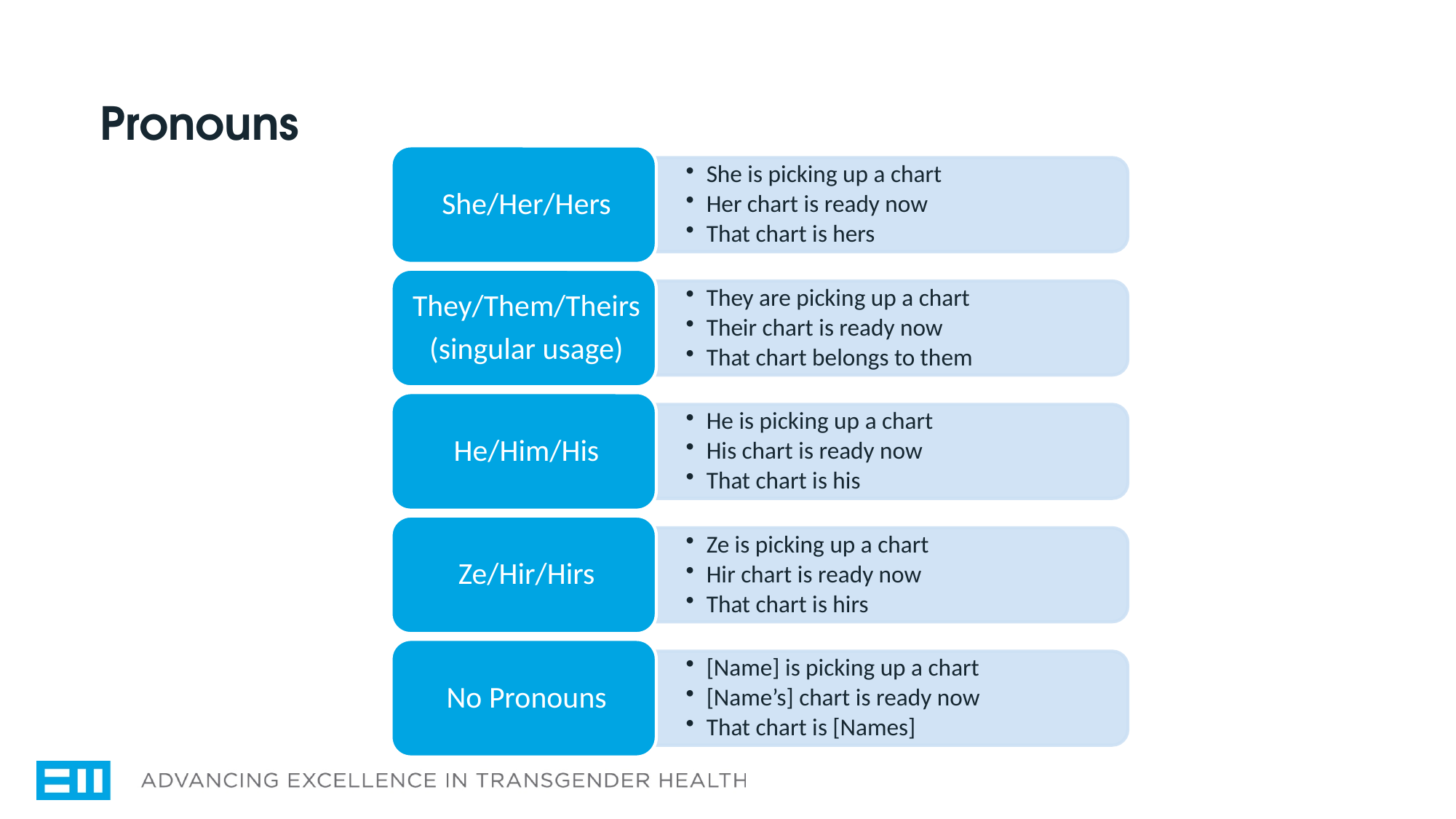

# Pronouns
She is picking up a chart
Her chart is ready now
That chart is hers
She/Her/Hers
They are picking up a chart
Their chart is ready now
That chart belongs to them
They/Them/Theirs
(singular usage)
He is picking up a chart
His chart is ready now
That chart is his
He/Him/His
Ze is picking up a chart
Hir chart is ready now
That chart is hirs
Ze/Hir/Hirs
[Name] is picking up a chart
[Name’s] chart is ready now
That chart is [Names]
No Pronouns